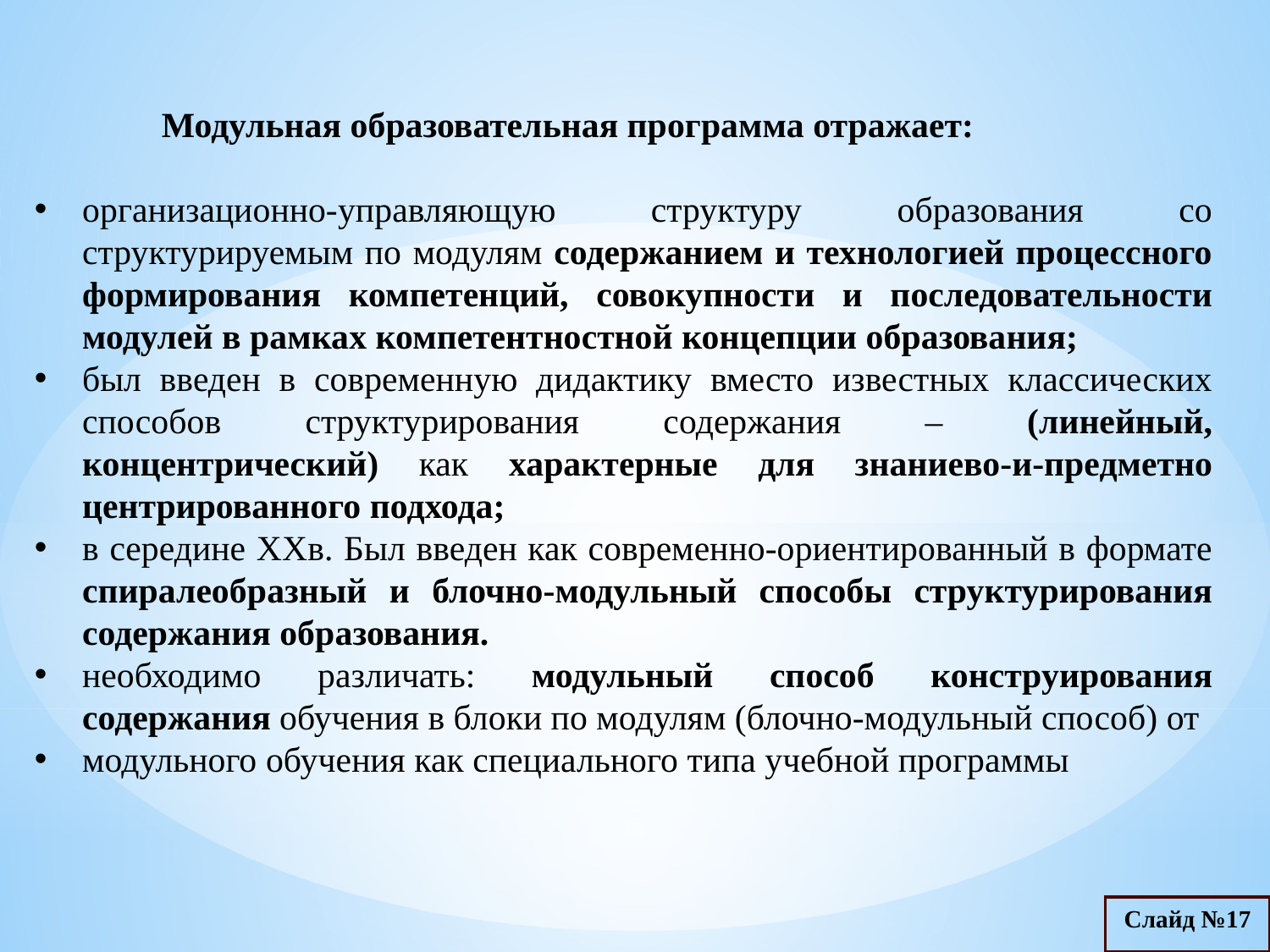

Модульная образовательная программа отражает:

организационно-управляющую структуру образования со структурируемым по модулям содержанием и технологией процессного формирования компетенций, совокупности и последовательности модулей в рамках компетентностной концепции образования;
был введен в современную дидактику вместо известных классических способов структурирования содержания – (линейный, концентрический) как характерные для знаниево-и-предметно центрированного подхода;
в середине ХХв. Был введен как современно-ориентированный в формате спиралеобразный и блочно-модульный способы структурирования содержания образования.
необходимо различать: модульный способ конструирования содержания обучения в блоки по модулям (блочно-модульный способ) от
модульного обучения как специального типа учебной программы

Слайд №17